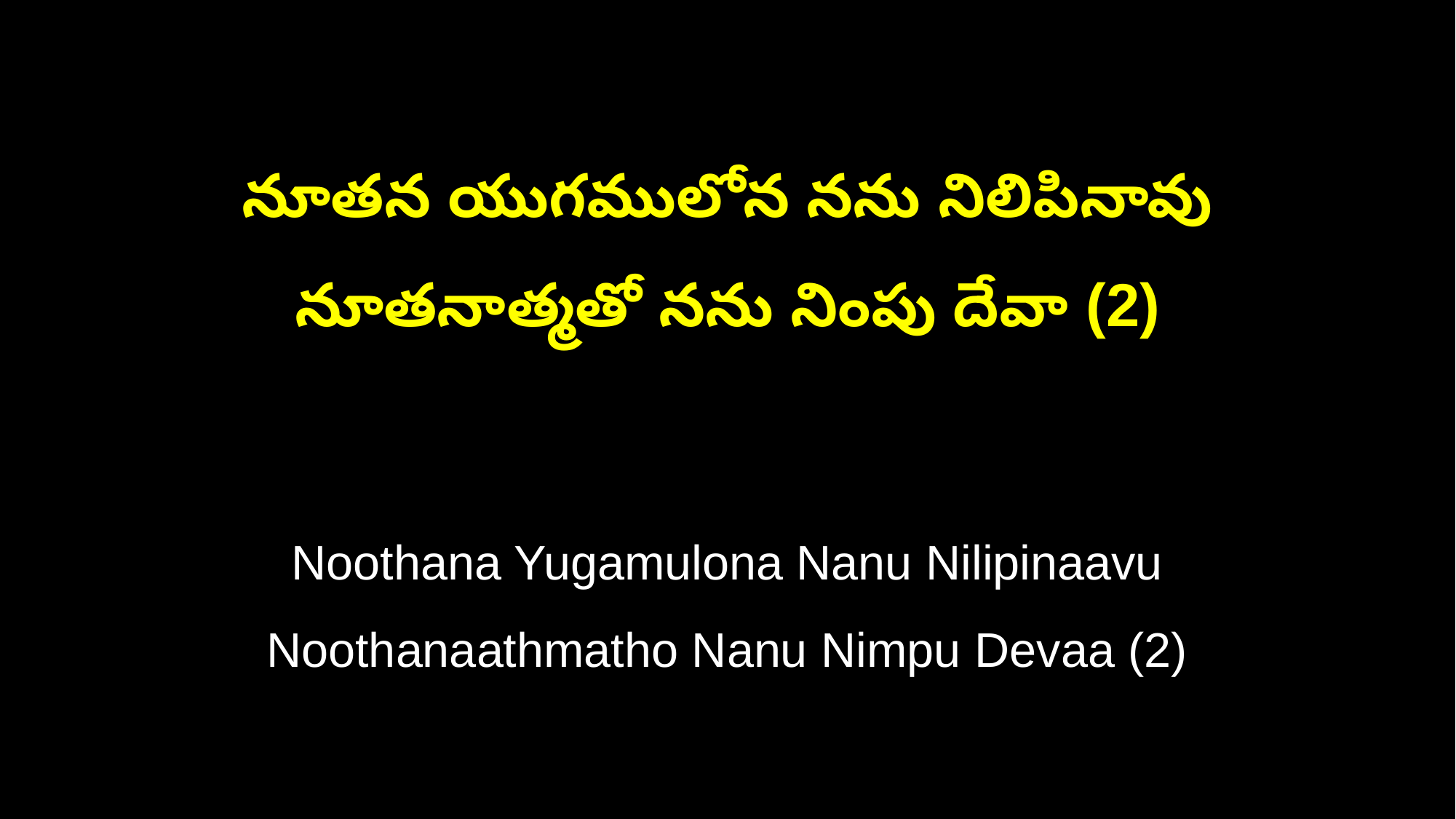

నూతన యుగములోన నను నిలిపినావు
నూతనాత్మతో నను నింపు దేవా (2)
Noothana Yugamulona Nanu Nilipinaavu
Noothanaathmatho Nanu Nimpu Devaa (2)